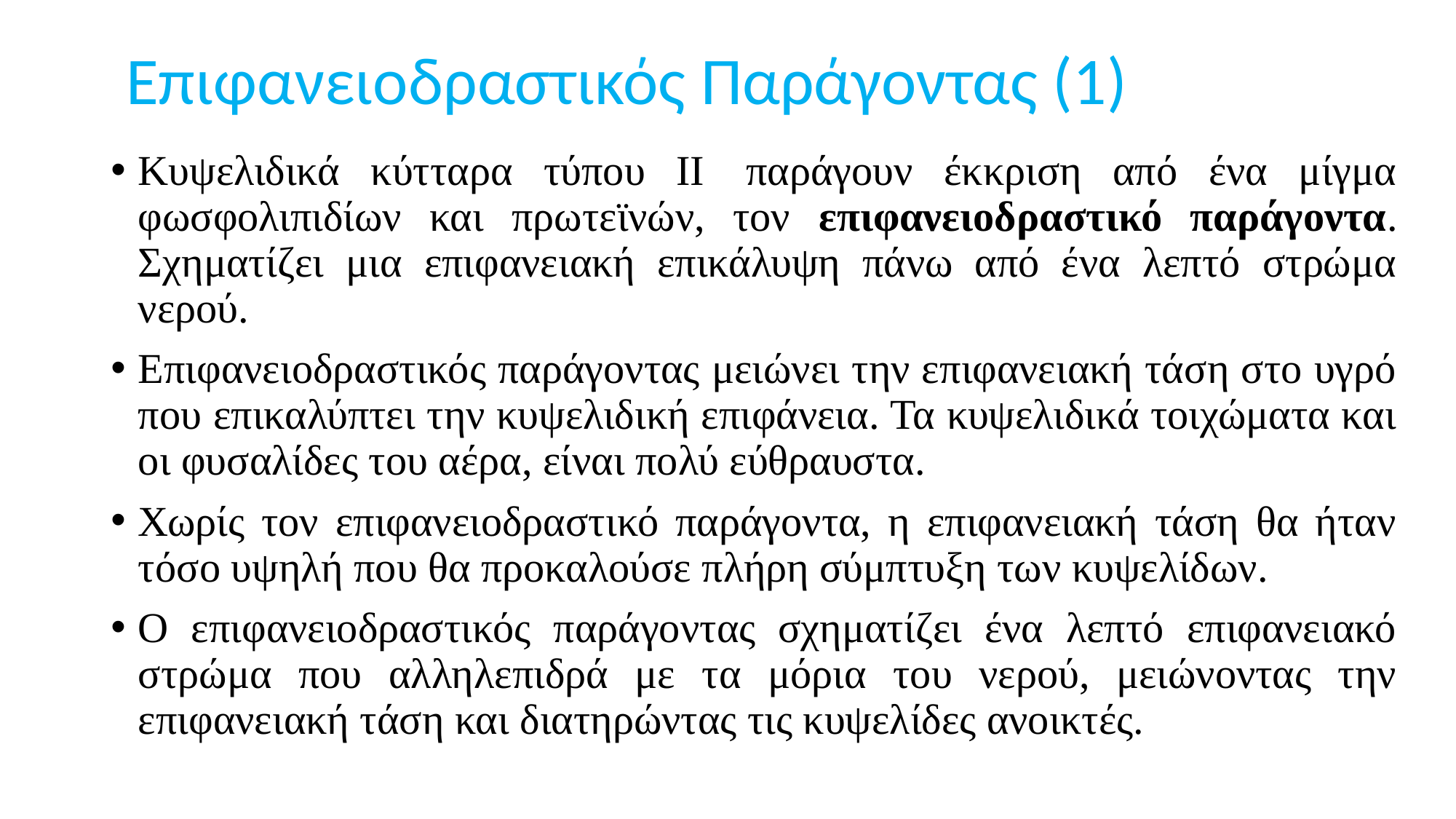

# Επιφανειοδραστικός Παράγοντας (1)
Κυψελιδικά κύτταρα τύπου ΙΙ  παράγουν έκκριση από ένα μίγμα φωσφολιπιδίων και πρωτεϊνών, τον επιφανειοδραστικό παράγοντα. Σχηματίζει μια επιφανειακή επικάλυψη πάνω από ένα λεπτό στρώμα νερού.
Επιφανειοδραστικός παράγοντας μειώνει την επιφανειακή τάση στο υγρό που επικαλύπτει την κυψελιδική επιφάνεια. Τα κυψελιδικά τοιχώματα και οι φυσαλίδες του αέρα, είναι πολύ εύθραυστα.
Χωρίς τον επιφανειοδραστικό παράγοντα, η επιφανειακή τάση θα ήταν τόσο υψηλή που θα προκαλούσε πλήρη σύμπτυξη των κυψελίδων.
Ο επιφανειοδραστικός παράγοντας σχηματίζει ένα λεπτό επιφανειακό στρώμα που αλληλεπιδρά με τα μόρια του νερού, μειώνοντας την επιφανειακή τάση και διατηρώντας τις κυψελίδες ανοικτές.